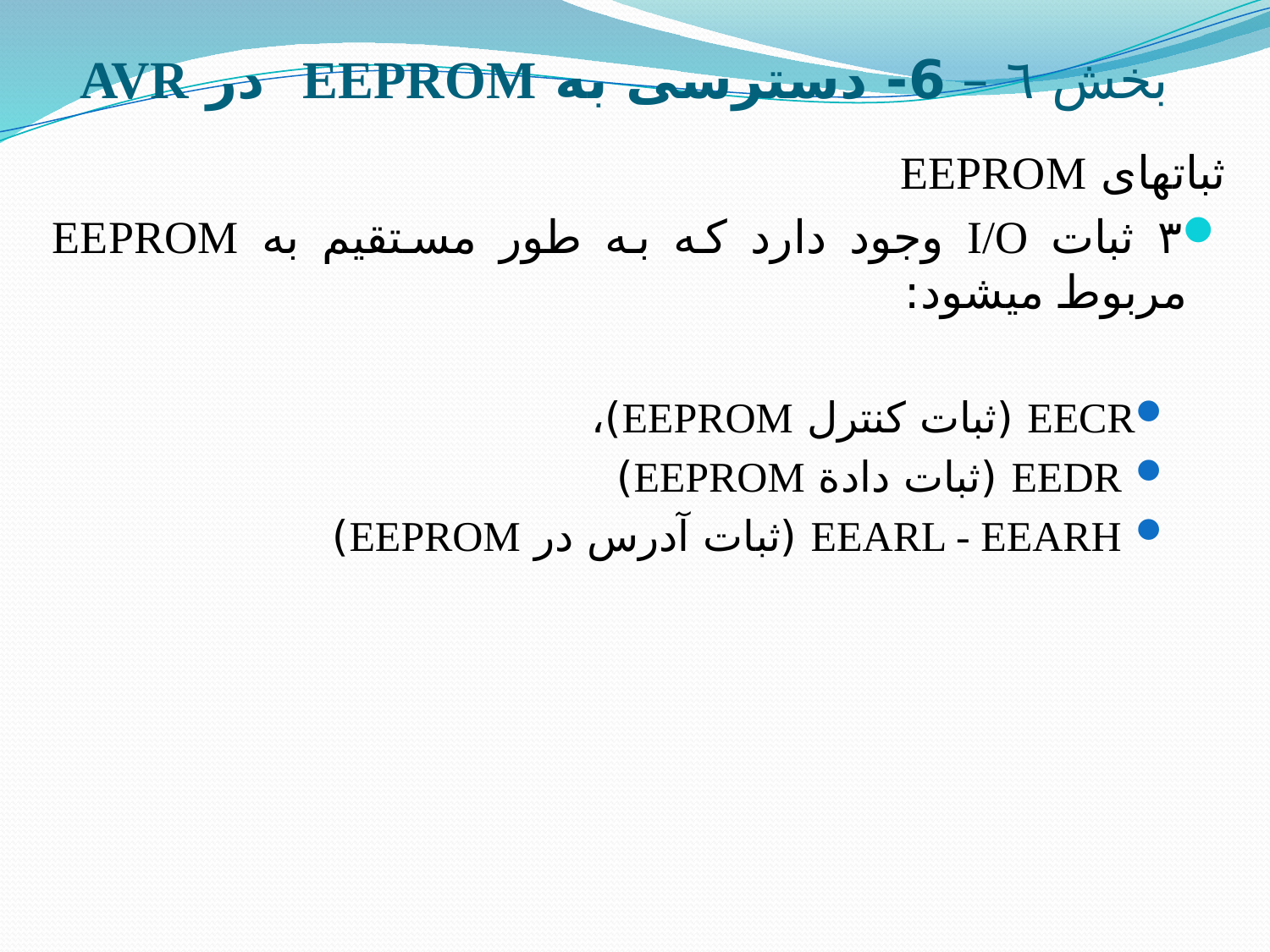

# بخش ٦ – 6- دسترسی به EEPROM  در AVR
ثبات­های EEPROM
٣ ثبات I/O وجود دارد که به طور مستقیم به EEPROM مربوط می­شود:

EECR (ثبات کنترل EEPROM)،
 EEDR (ثبات دادة EEPROM)
 EEARL - EEARH (ثبات آدرس در EEPROM)